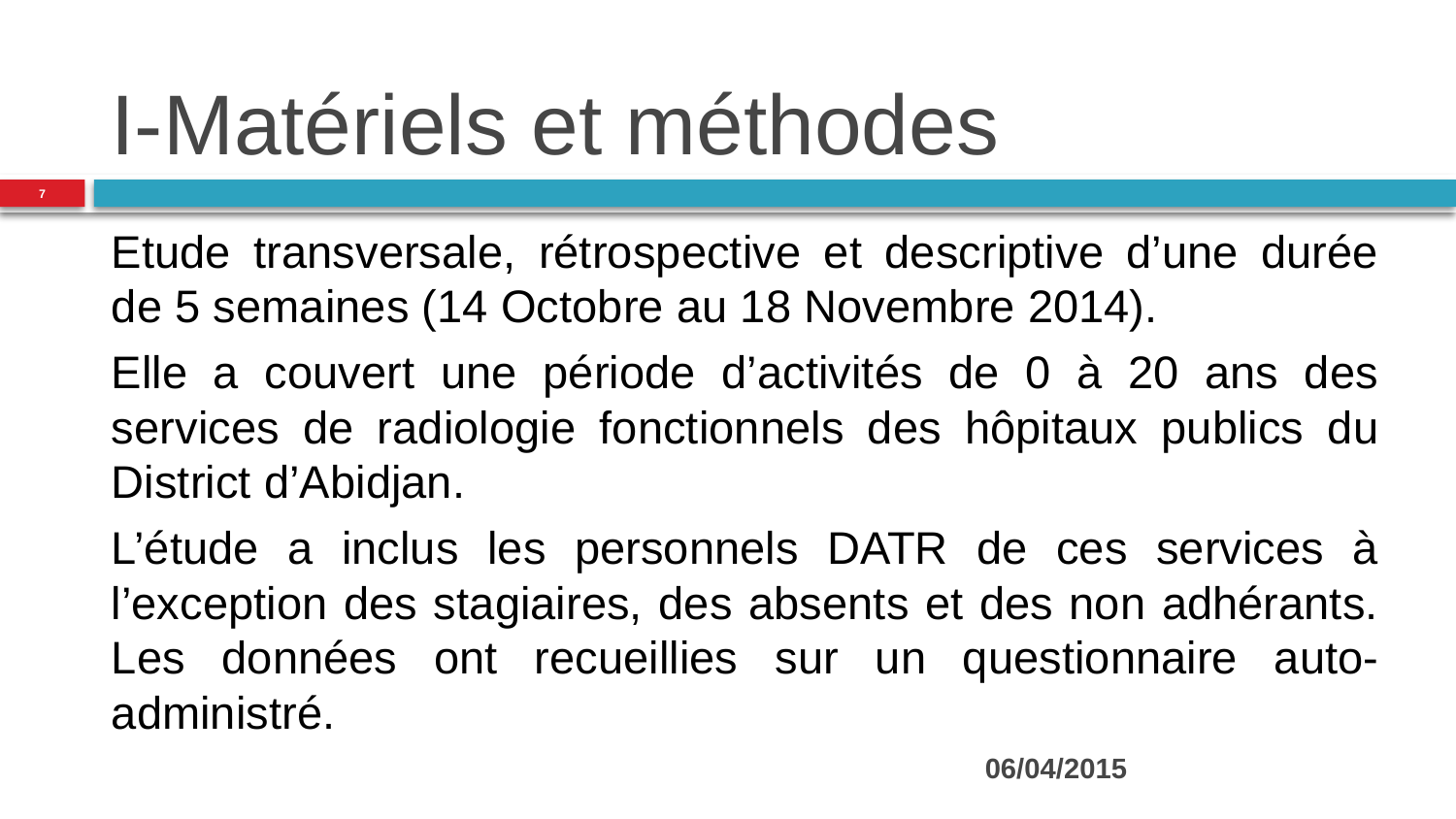

# I-Matériels et méthodes
7
Etude transversale, rétrospective et descriptive d’une durée de 5 semaines (14 Octobre au 18 Novembre 2014).
Elle a couvert une période d’activités de 0 à 20 ans des services de radiologie fonctionnels des hôpitaux publics du District d’Abidjan.
L’étude a inclus les personnels DATR de ces services à l’exception des stagiaires, des absents et des non adhérants. Les données ont recueillies sur un questionnaire auto-administré.

06/04/2015